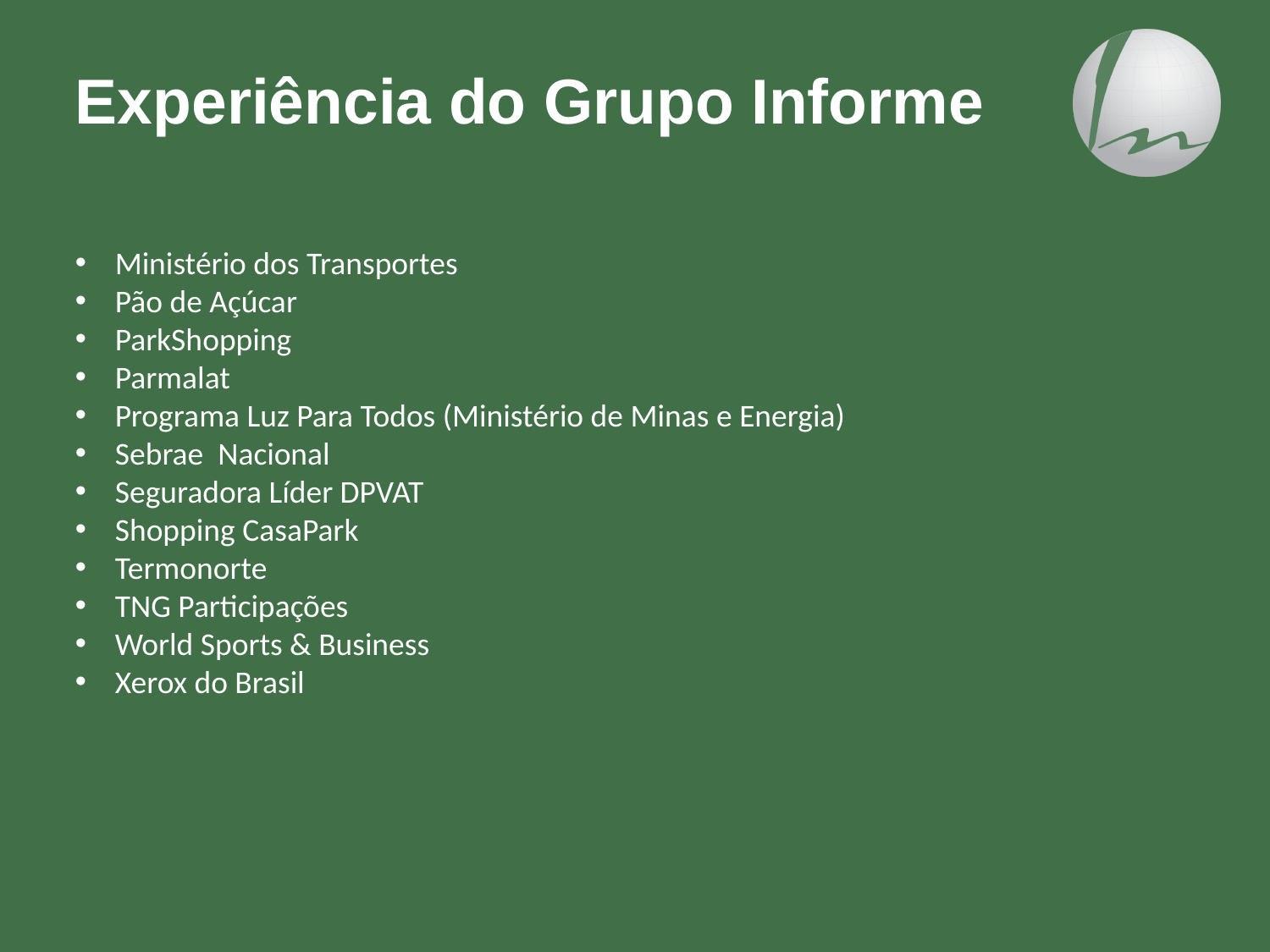

Experiência do Grupo Informe
Ministério dos Transportes
Pão de Açúcar
ParkShopping
Parmalat
Programa Luz Para Todos (Ministério de Minas e Energia)
Sebrae  Nacional
Seguradora Líder DPVAT
Shopping CasaPark
Termonorte
TNG Participações
World Sports & Business
Xerox do Brasil